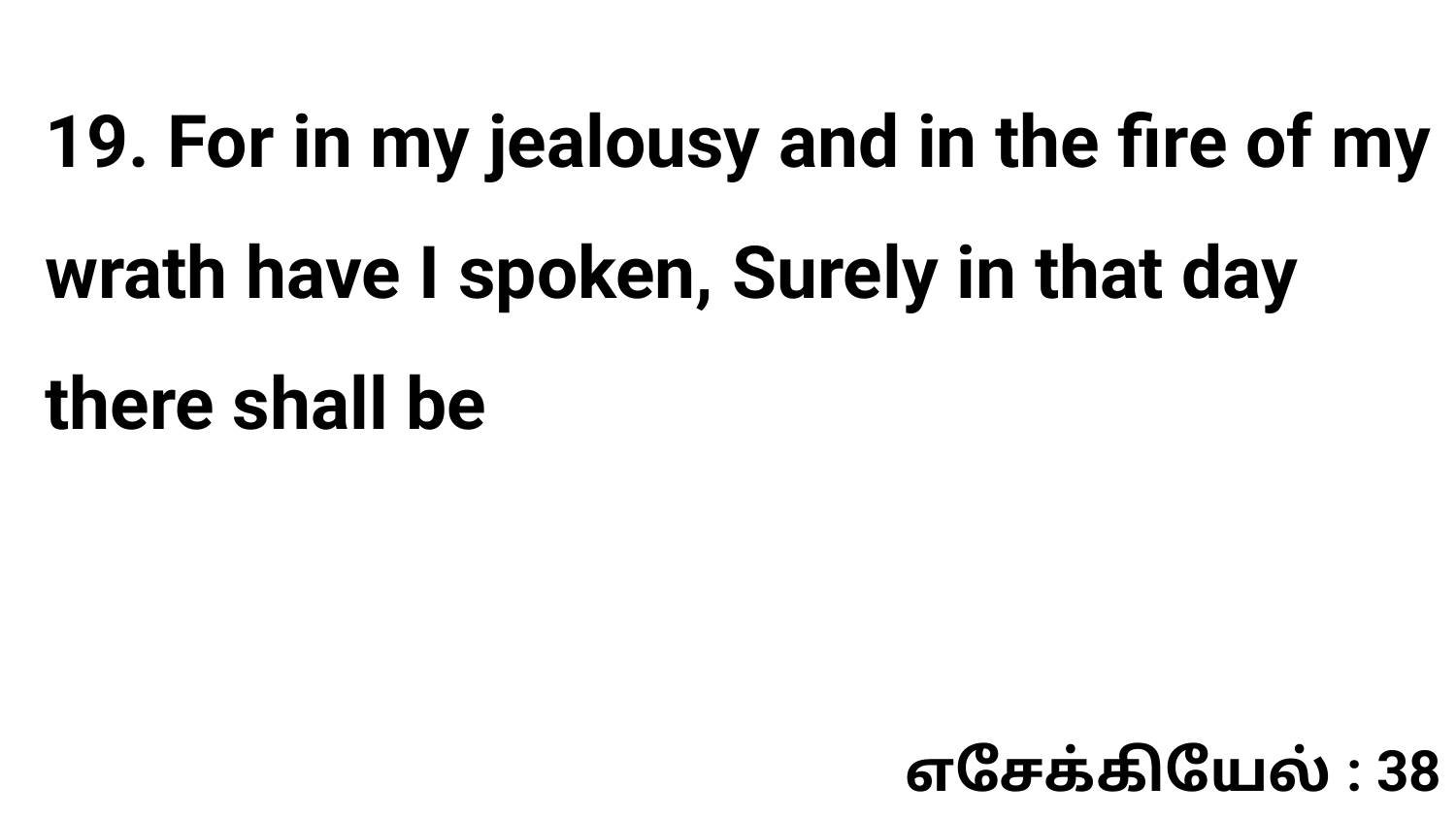

19. For in my jealousy and in the fire of my wrath have I spoken, Surely in that day there shall be
எசேக்கியேல் : 38